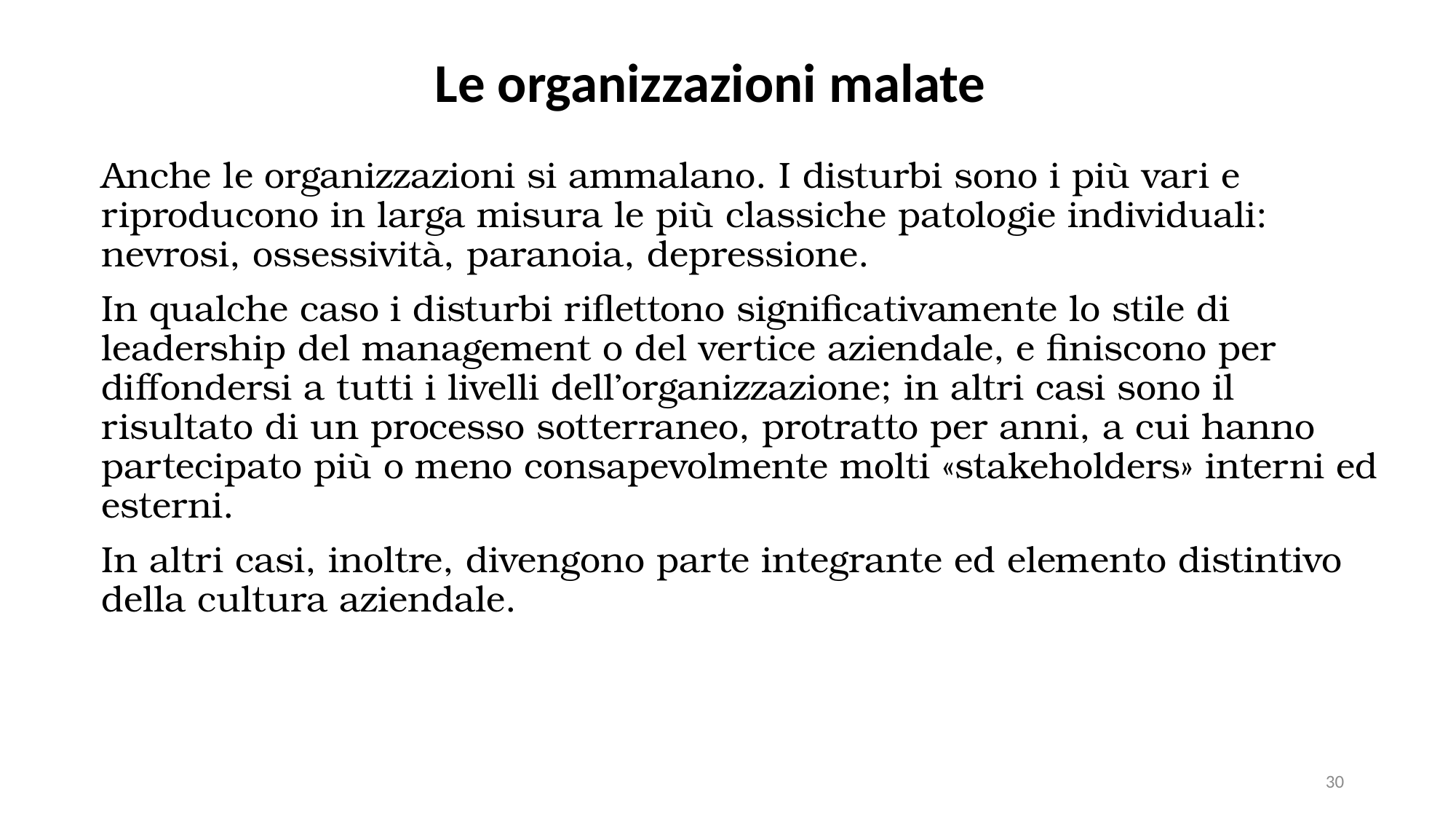

# Le organizzazioni malate
Anche le organizzazioni si ammalano. I disturbi sono i più vari e riproducono in larga misura le più classiche patologie individuali: nevrosi, ossessività, paranoia, depressione.
In qualche caso i disturbi riflettono significativamente lo stile di leadership del management o del vertice aziendale, e finiscono per diffondersi a tutti i livelli dell’organizzazione; in altri casi sono il risultato di un processo sotterraneo, protratto per anni, a cui hanno partecipato più o meno consapevolmente molti «stakeholders» interni ed esterni.
In altri casi, inoltre, divengono parte integrante ed elemento distintivo della cultura aziendale.
30